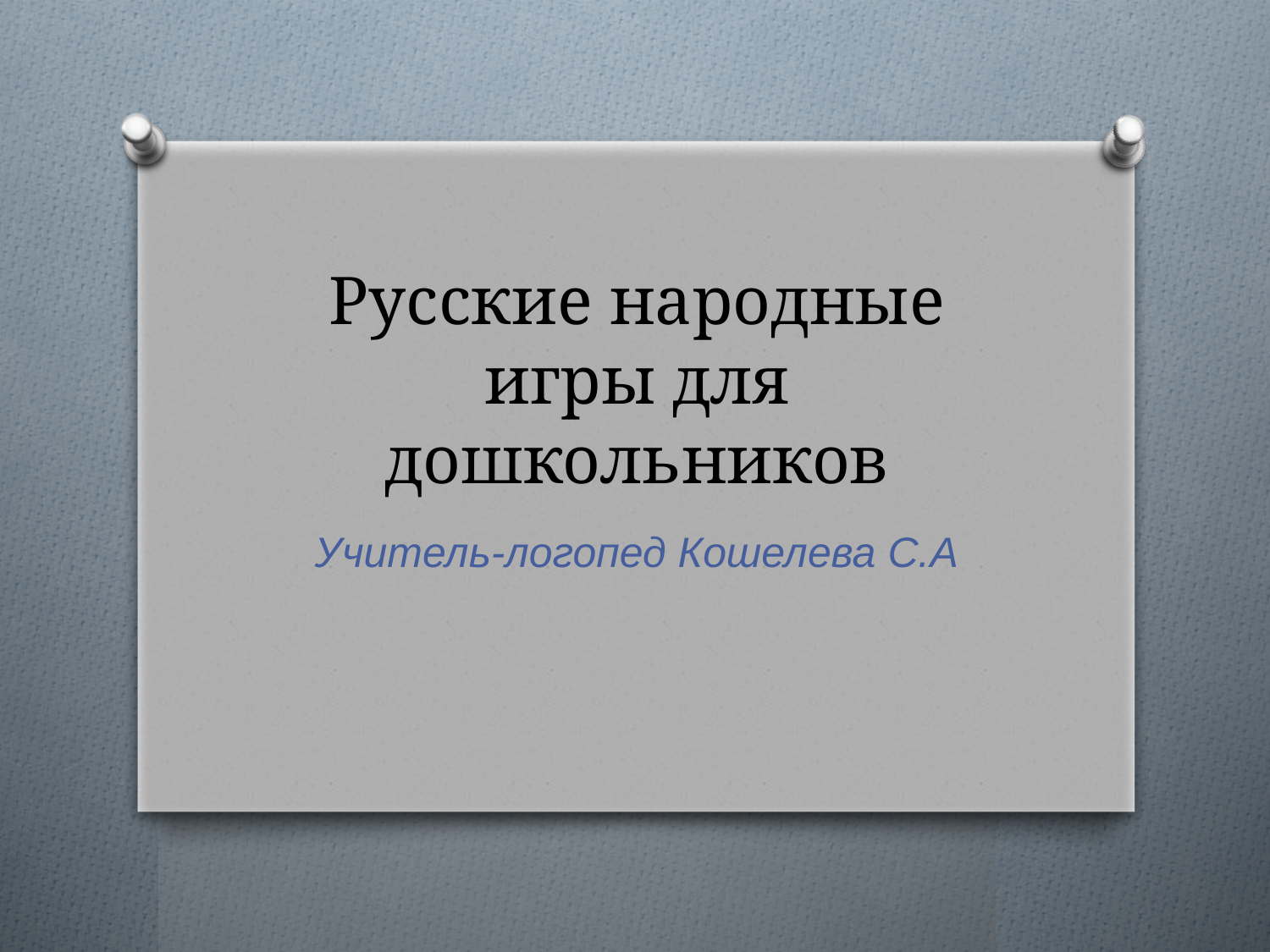

# Русские народные игры для дошкольников
Учитель-логопед Кошелева С.А